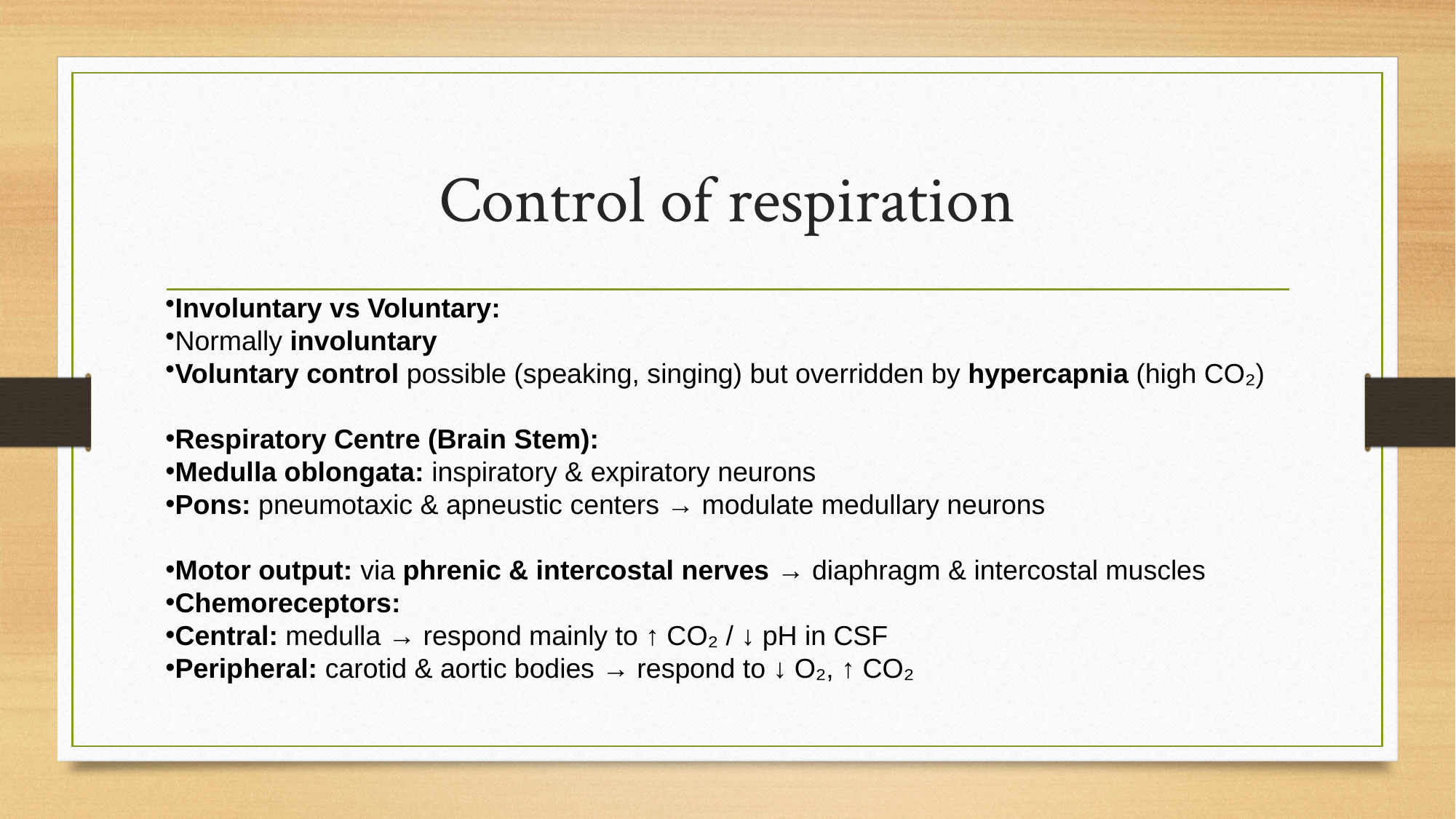

# Control of respiration
Involuntary vs Voluntary:
Normally involuntary
Voluntary control possible (speaking, singing) but overridden by hypercapnia (high CO₂)

Respiratory Centre (Brain Stem):
Medulla oblongata: inspiratory & expiratory neurons
Pons: pneumotaxic & apneustic centers → modulate medullary neurons

Motor output: via phrenic & intercostal nerves → diaphragm & intercostal muscles
Chemoreceptors:
Central: medulla → respond mainly to ↑ CO₂ / ↓ pH in CSF
Peripheral: carotid & aortic bodies → respond to ↓ O₂, ↑ CO₂